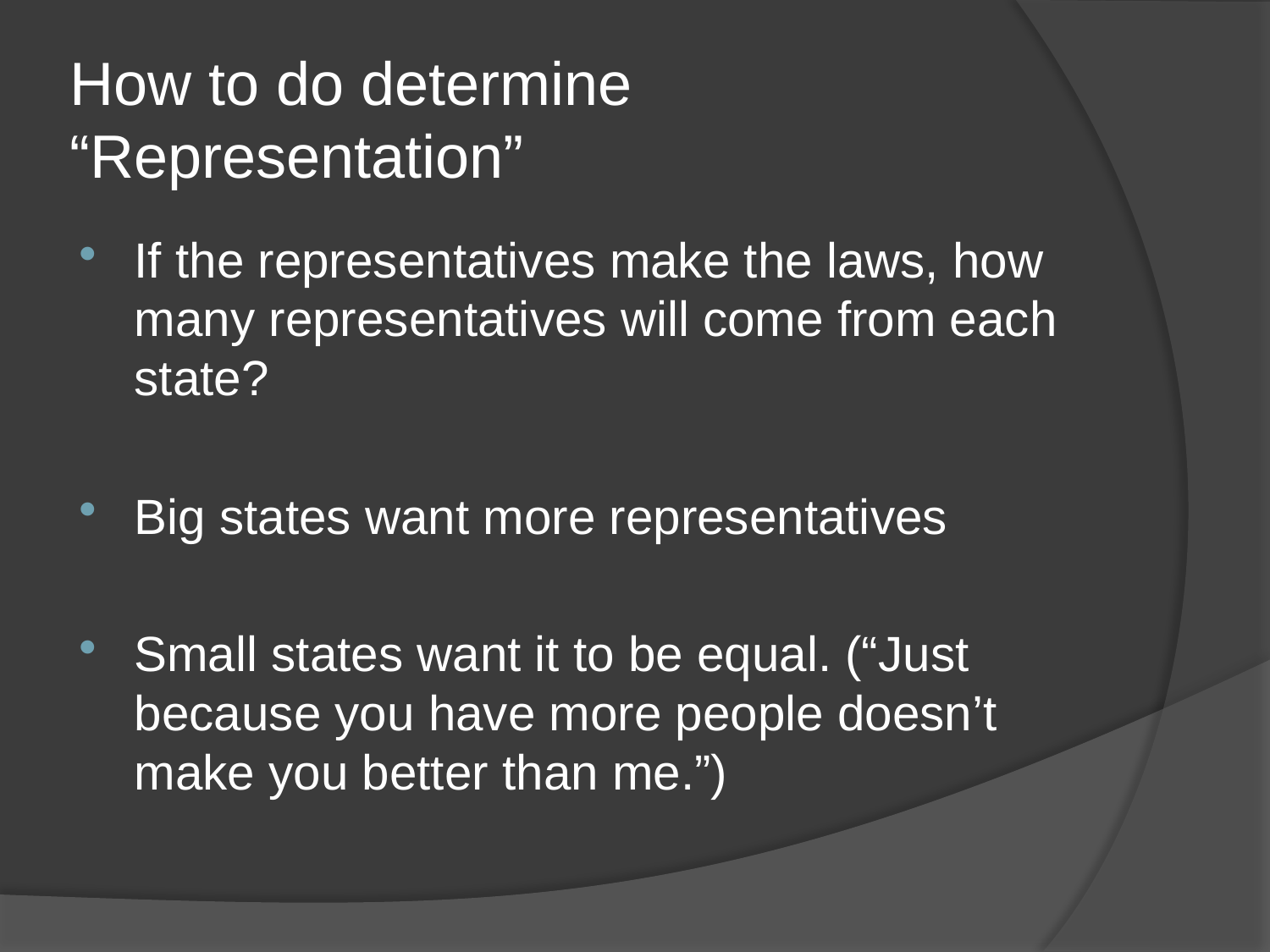

# How to do determine “Representation”
If the representatives make the laws, how many representatives will come from each state?

Big states want more representatives

Small states want it to be equal. (“Just because you have more people doesn’t make you better than me.”)